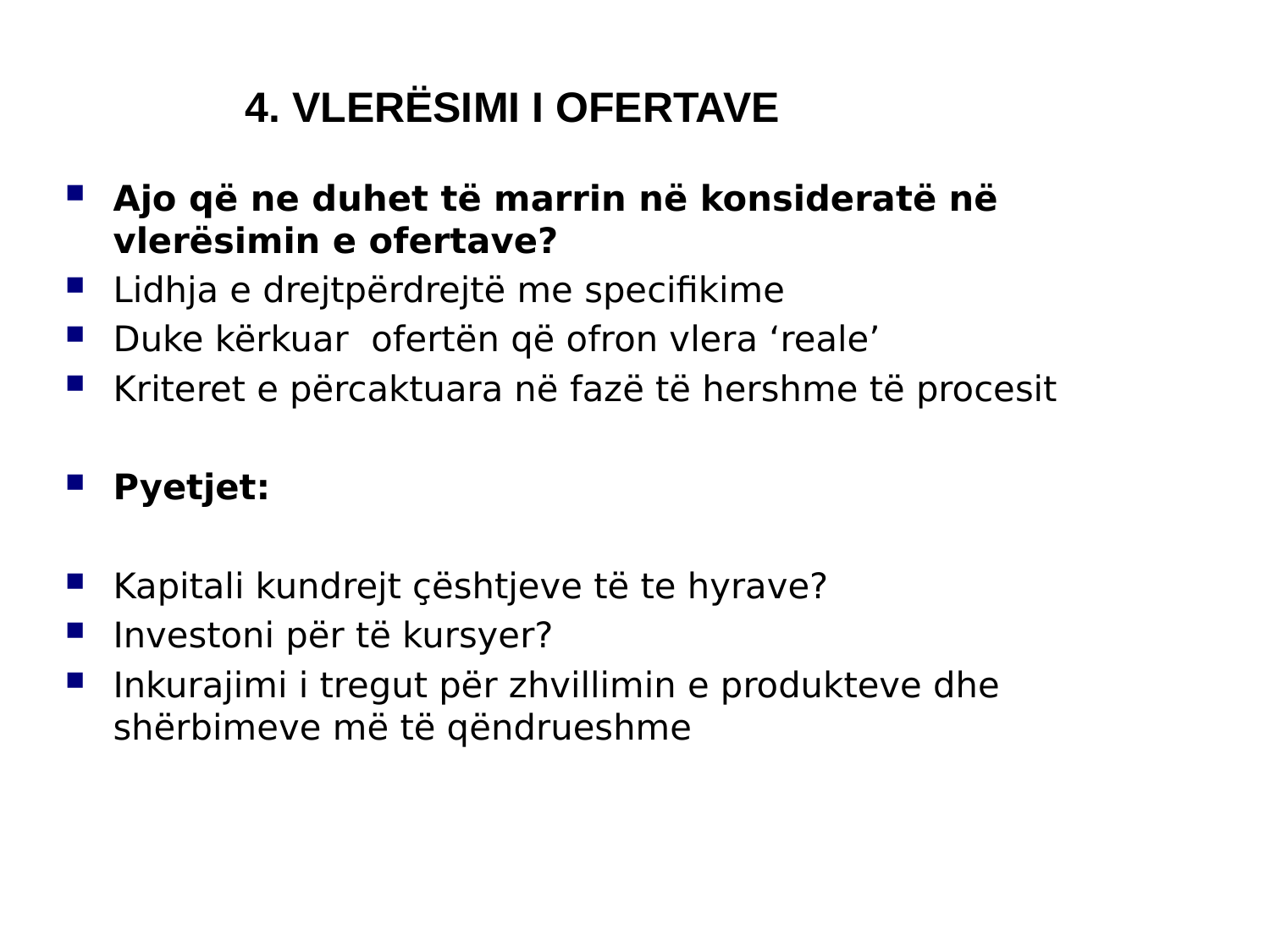

4. VLERËSIMI I OFERTAVE
Ajo që ne duhet të marrin në konsideratë në vlerësimin e ofertave?
Lidhja e drejtpërdrejtë me specifikime
Duke kërkuar  ofertën që ofron vlera ‘reale’
Kriteret e përcaktuara në fazë të hershme të procesit

Pyetjet:

Kapitali kundrejt çështjeve të te hyrave?
Investoni për të kursyer?
Inkurajimi i tregut për zhvillimin e produkteve dhe shërbimeve më të qëndrueshme